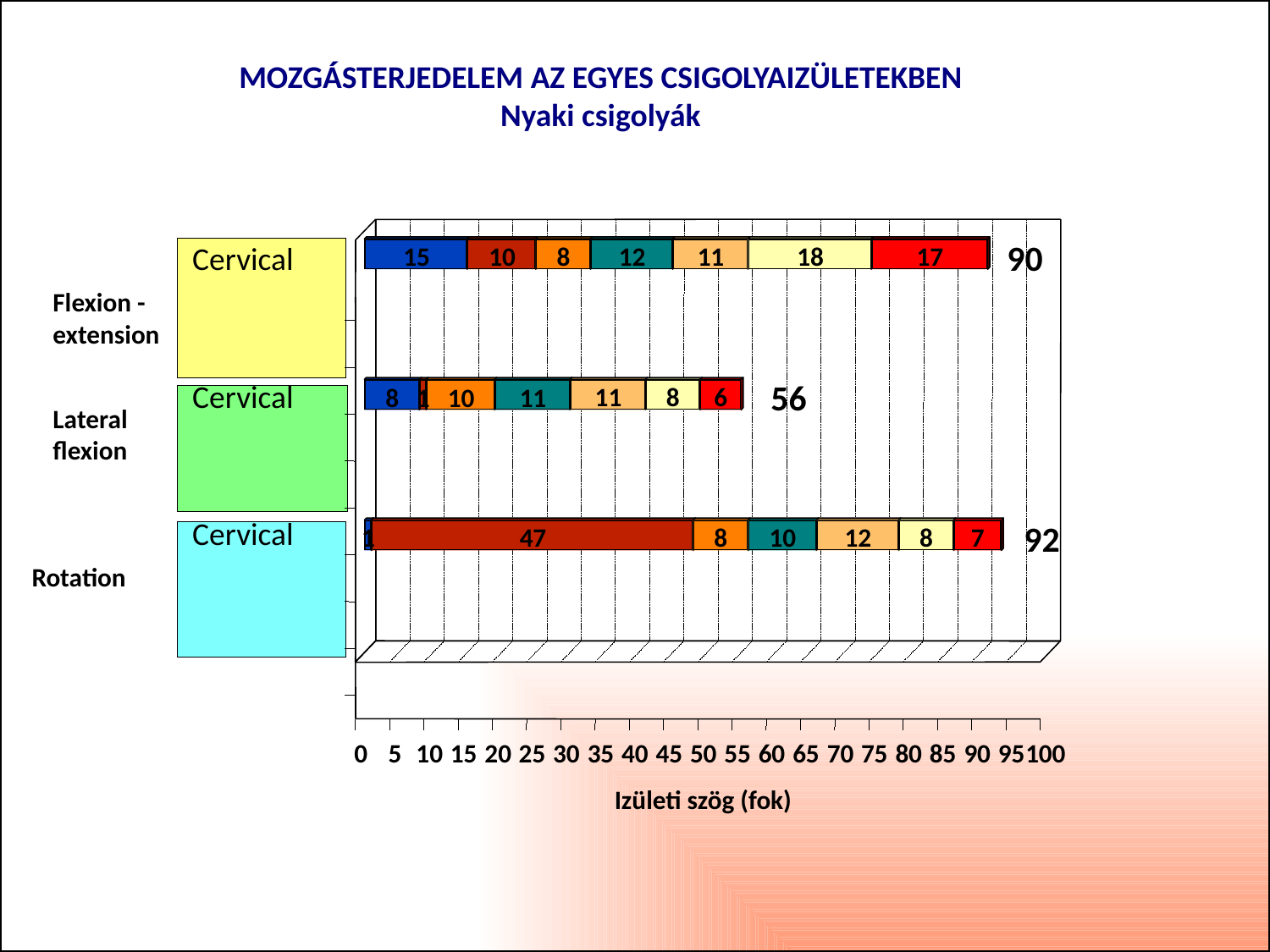

MOZGÁSTERJEDELEM AZ EGYES CSIGOLYAIZÜLETEKBEN
Nyaki csigolyák

15
10
8
12

8
1
10
11

1
47
8
10

Cervical
90
11
18
17
Flexion - extension

Cervical
56
11
8
6
Lateral flexion

Cervical

92
12
8
7

Rotation

0
5
10
15
20
25
30
35
40
45
50
55
60
65
70
75
80
85
90
95
100
Izületi szög (fok)